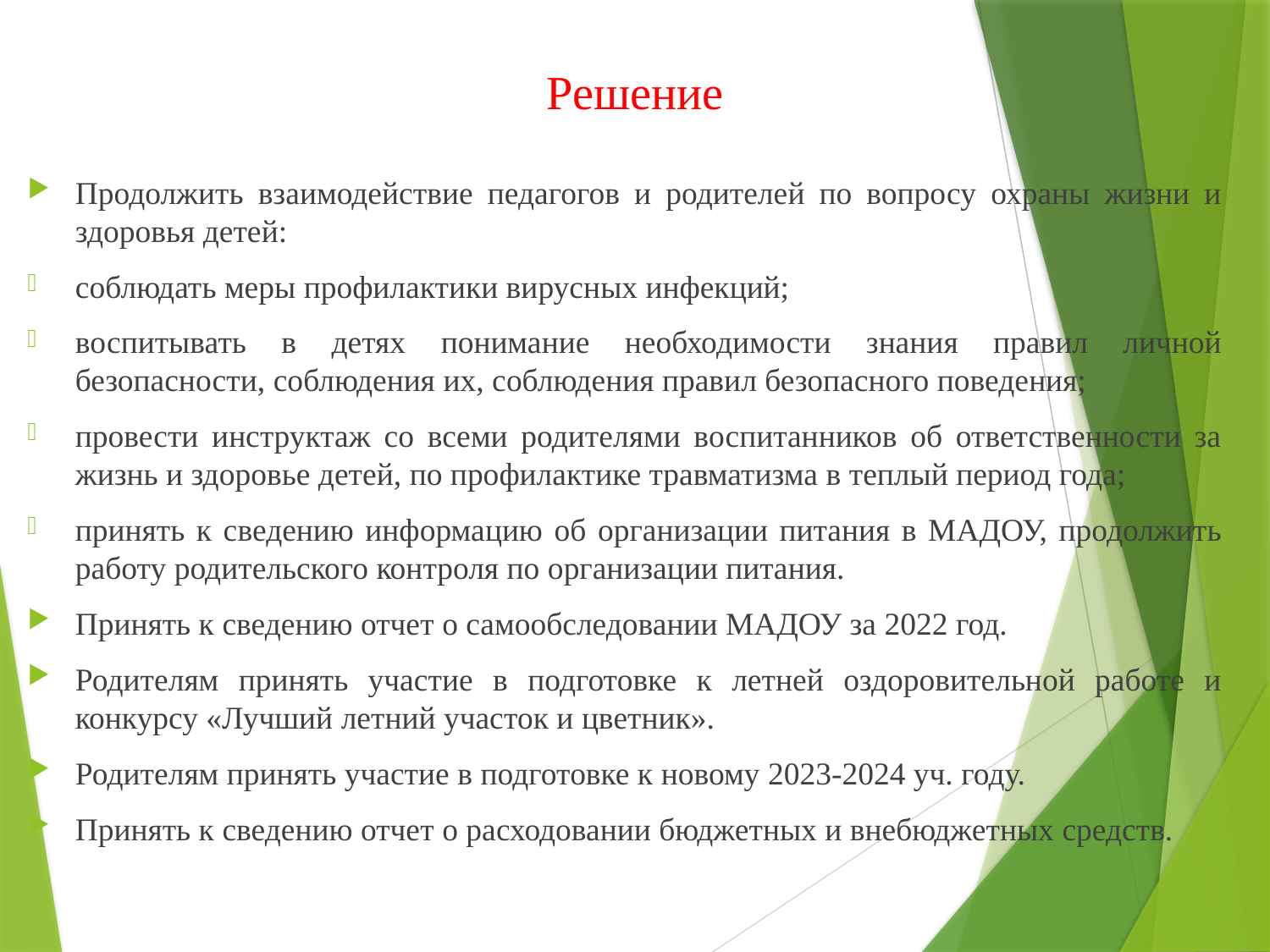

# Решение
Продолжить взаимодействие педагогов и родителей по вопросу охраны жизни и здоровья детей:
соблюдать меры профилактики вирусных инфекций;
воспитывать в детях понимание необходимости знания правил личной безопасности, соблюдения их, соблюдения правил безопасного поведения;
провести инструктаж со всеми родителями воспитанников об ответственности за жизнь и здоровье детей, по профилактике травматизма в теплый период года;
принять к сведению информацию об организации питания в МАДОУ, продолжить работу родительского контроля по организации питания.
Принять к сведению отчет о самообследовании МАДОУ за 2022 год.
Родителям принять участие в подготовке к летней оздоровительной работе и конкурсу «Лучший летний участок и цветник».
Родителям принять участие в подготовке к новому 2023-2024 уч. году.
Принять к сведению отчет о расходовании бюджетных и внебюджетных средств.